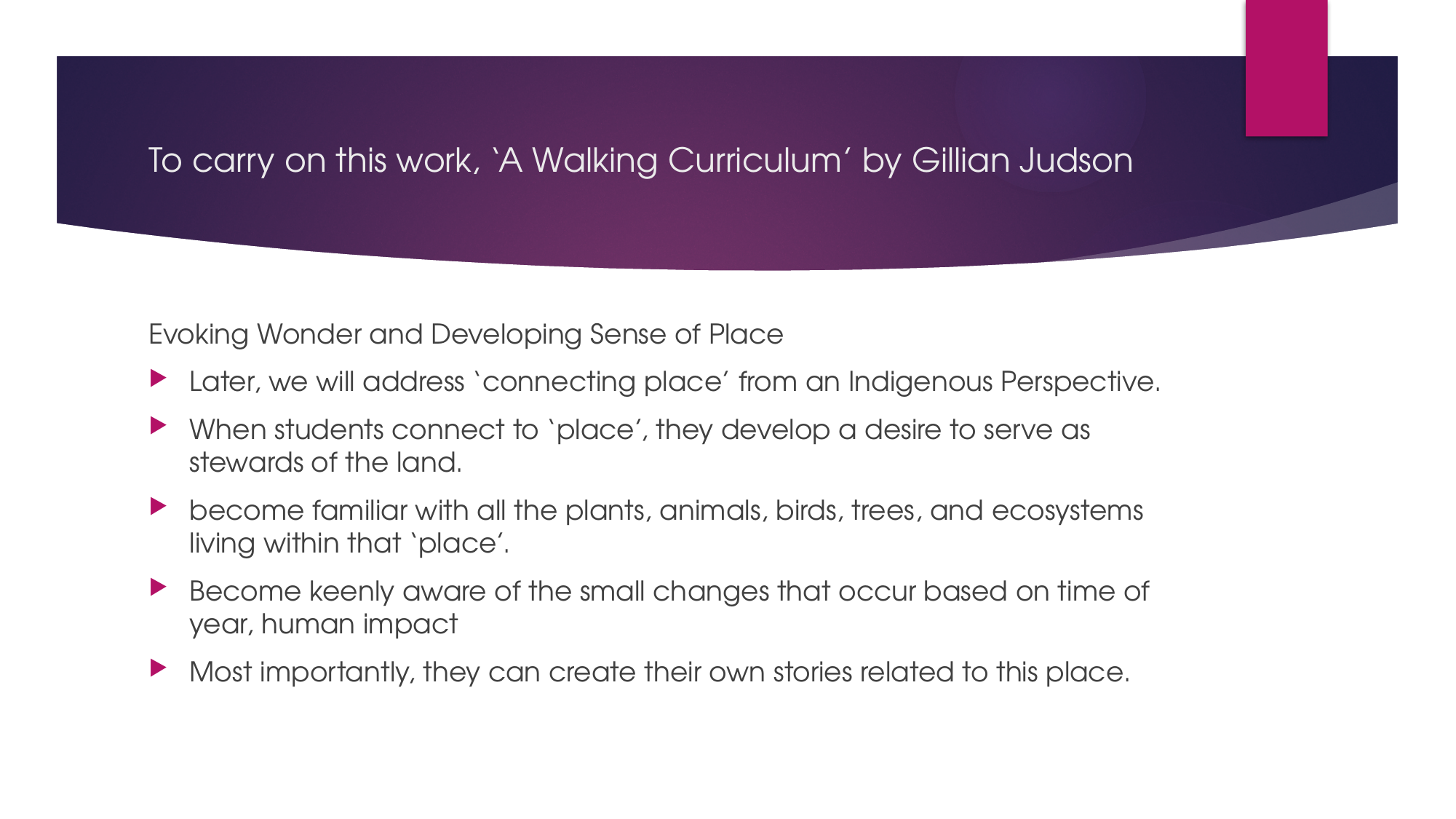

# To carry on this work, ‘A Walking Curriculum’ by Gillian Judson
Evoking Wonder and Developing Sense of Place
Later, we will address ‘connecting place’ from an Indigenous Perspective.
When students connect to ‘place’, they develop a desire to serve as stewards of the land.
become familiar with all the plants, animals, birds, trees, and ecosystems living within that ‘place’.
Become keenly aware of the small changes that occur based on time of year, human impact
Most importantly, they can create their own stories related to this place.